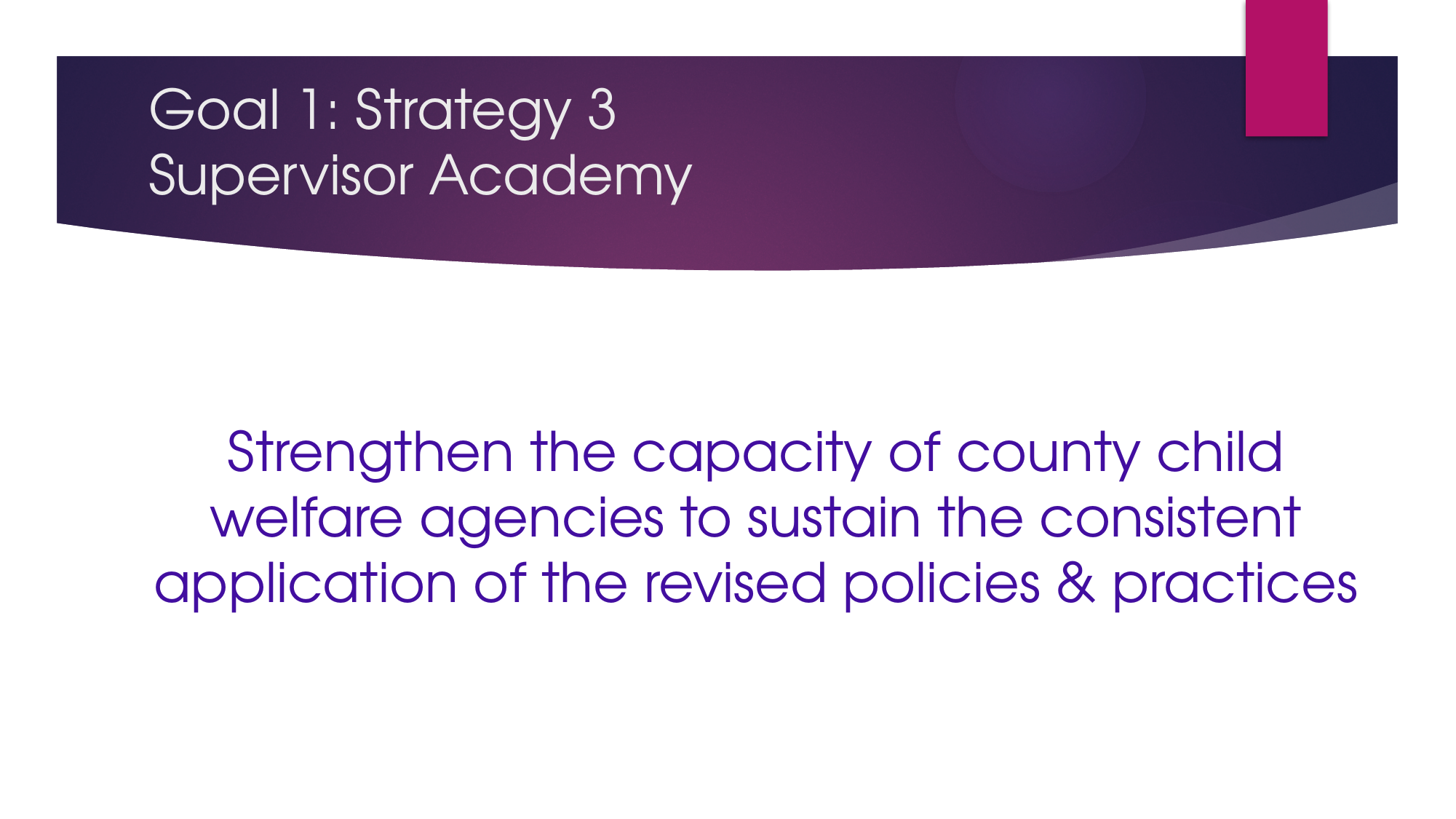

# Goal 1: Strategy 3 Supervisor Academy
Strengthen the capacity of county child welfare agencies to sustain the consistent application of the revised policies & practices